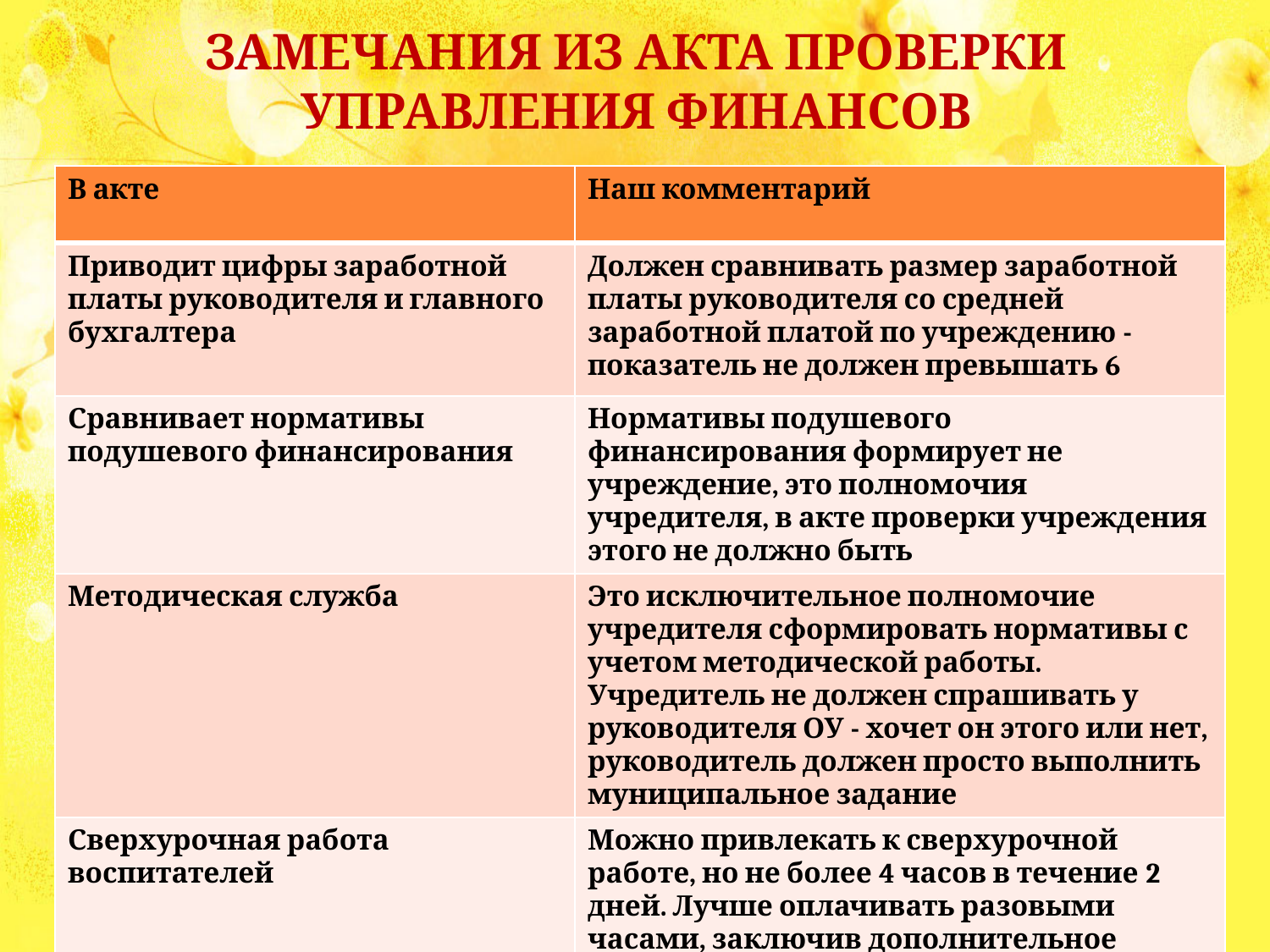

# Замечания из акта проверки управления финансов
| В акте | Наш комментарий |
| --- | --- |
| Приводит цифры заработной платы руководителя и главного бухгалтера | Должен сравнивать размер заработной платы руководителя со средней заработной платой по учреждению - показатель не должен превышать 6 |
| Сравнивает нормативы подушевого финансирования | Нормативы подушевого финансирования формирует не учреждение, это полномочия учредителя, в акте проверки учреждения этого не должно быть |
| Методическая служба | Это исключительное полномочие учредителя сформировать нормативы с учетом методической работы. Учредитель не должен спрашивать у руководителя ОУ - хочет он этого или нет, руководитель должен просто выполнить муниципальное задание |
| Сверхурочная работа воспитателей | Можно привлекать к сверхурочной работе, но не более 4 часов в течение 2 дней. Лучше оплачивать разовыми часами, заключив дополнительное соглашение |